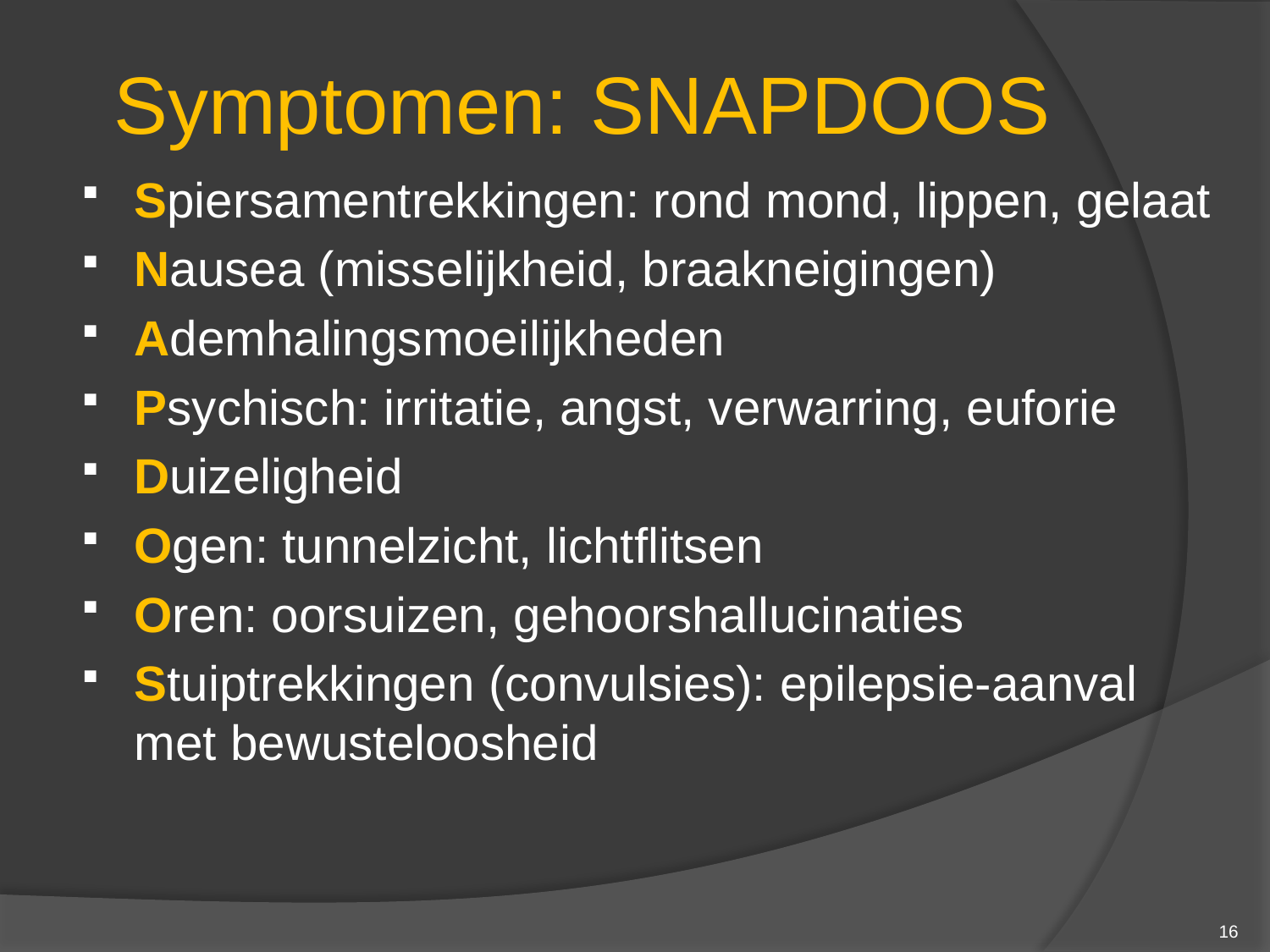

# Symptomen: SNAPDOOS
Spiersamentrekkingen: rond mond, lippen, gelaat
Nausea (misselijkheid, braakneigingen)
Ademhalingsmoeilijkheden
Psychisch: irritatie, angst, verwarring, euforie
Duizeligheid
Ogen: tunnelzicht, lichtflitsen
Oren: oorsuizen, gehoorshallucinaties
Stuiptrekkingen (convulsies): epilepsie-aanval met bewusteloosheid
16